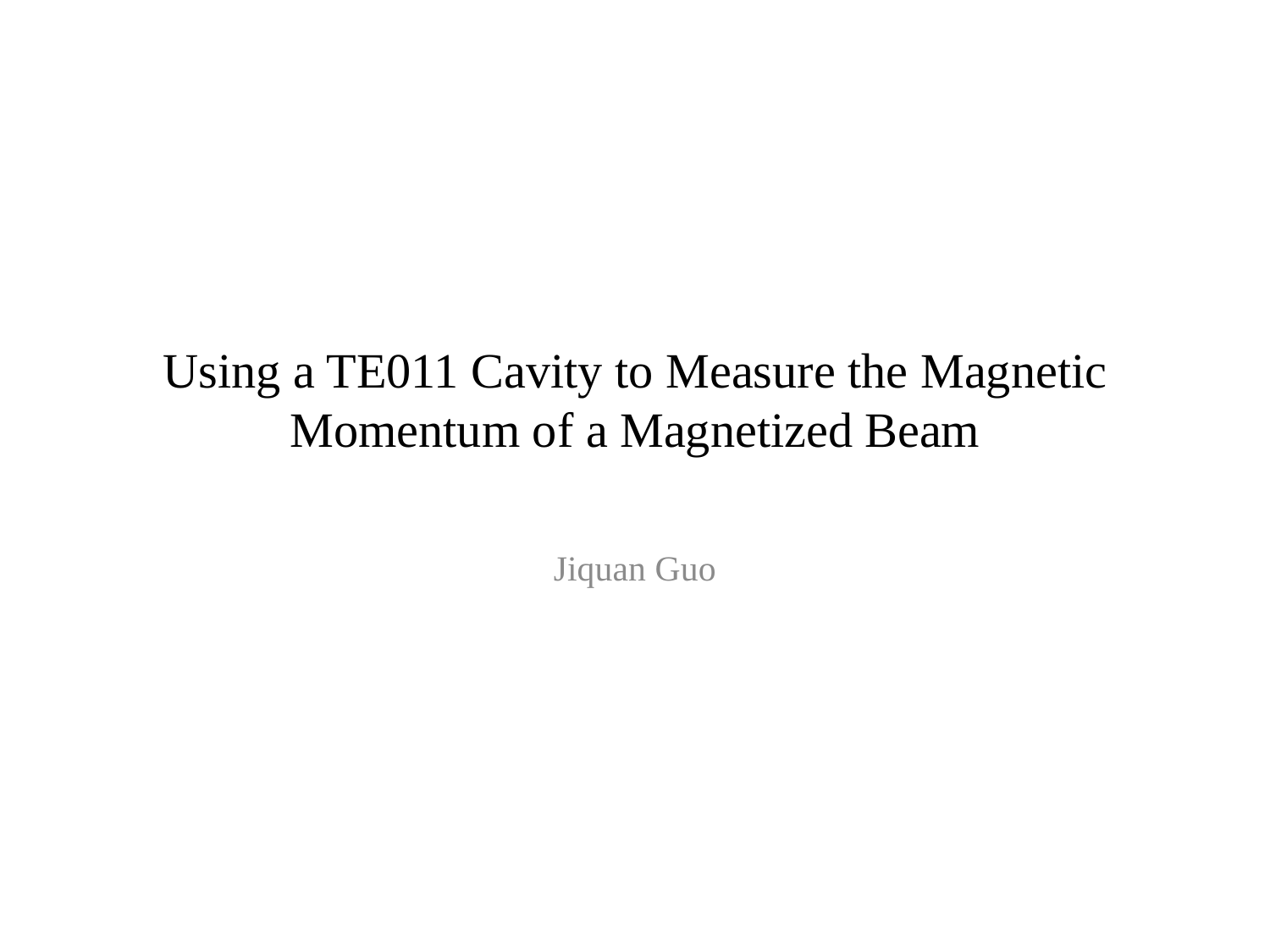

# Using a TE011 Cavity to Measure the Magnetic Momentum of a Magnetized Beam
Jiquan Guo